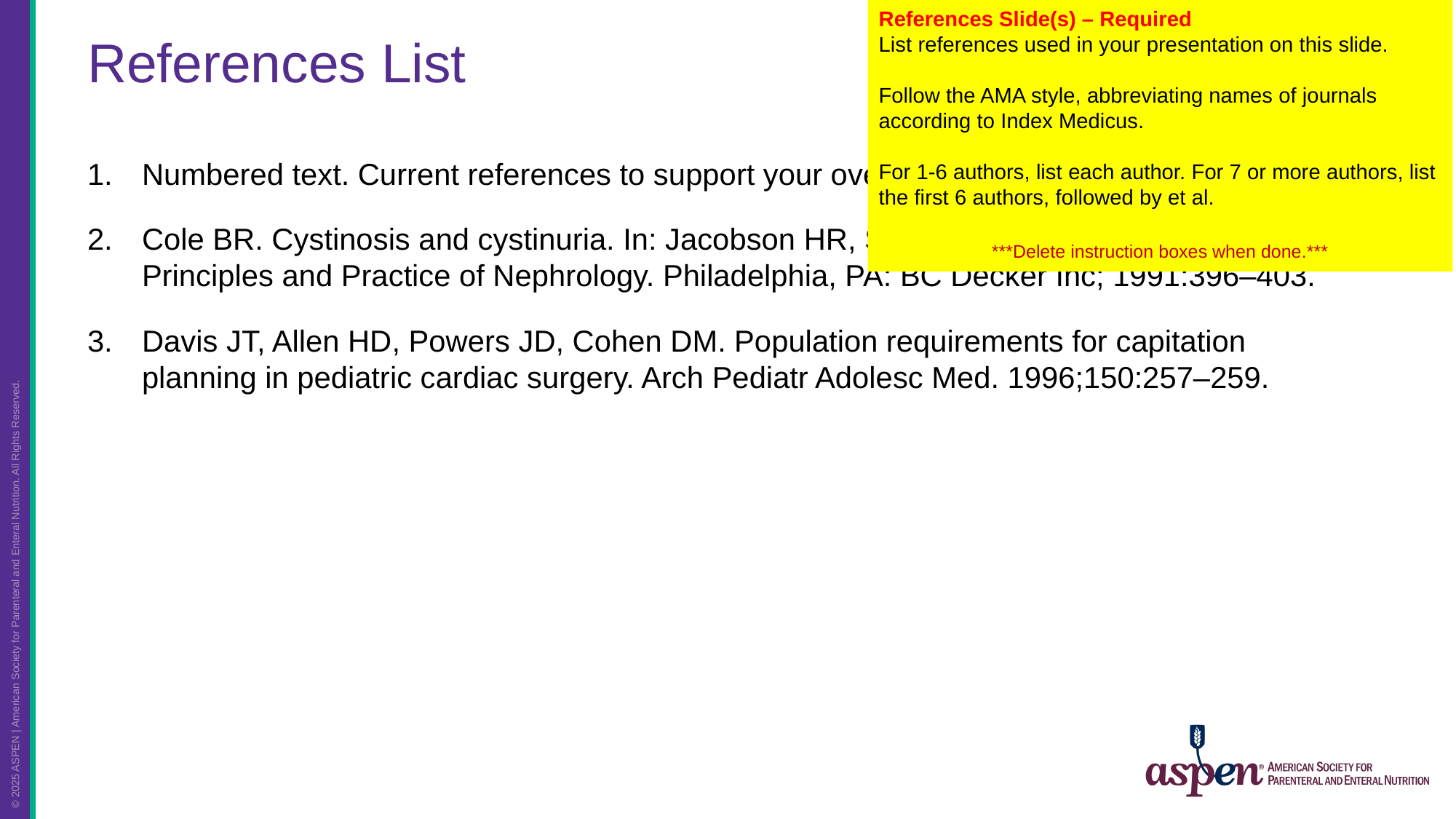

References Slide(s) – Required
List references used in your presentation on this slide.
Follow the AMA style, abbreviating names of journals according to Index Medicus.
For 1-6 authors, list each author. For 7 or more authors, list the first 6 authors, followed by et al.

***Delete instruction boxes when done.***

# References List
Numbered text. Current references to support your overall presentation
Cole BR. Cystinosis and cystinuria. In: Jacobson HR, Striker GE, Klahr S, eds. The Principles and Practice of Nephrology. Philadelphia, PA: BC Decker Inc; 1991:396–403.
Davis JT, Allen HD, Powers JD, Cohen DM. Population requirements for capitation planning in pediatric cardiac surgery. Arch Pediatr Adolesc Med. 1996;150:257–259.